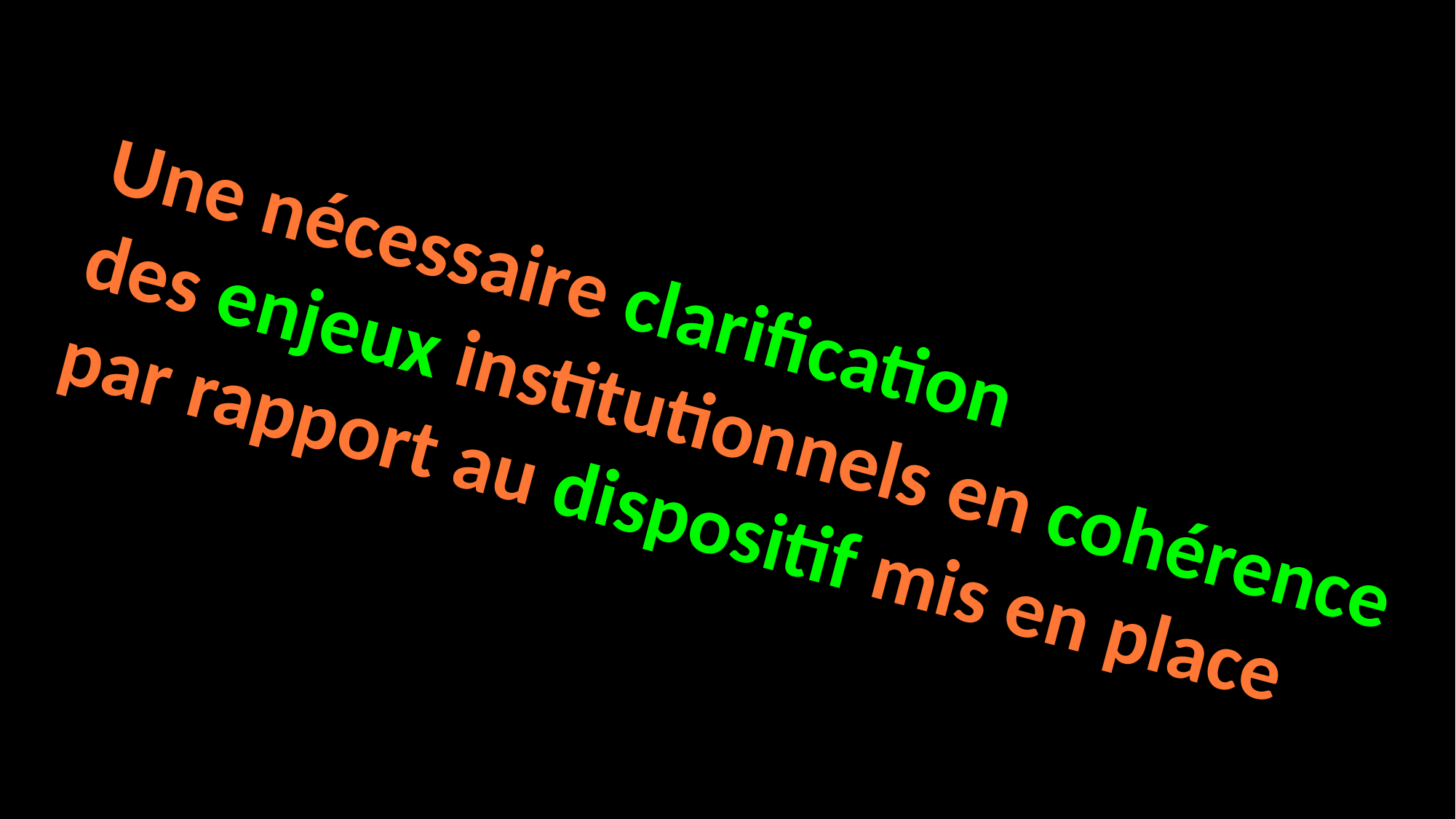

Une nécessaire clarification
des enjeux institutionnels en cohérence
par rapport au dispositif mis en place